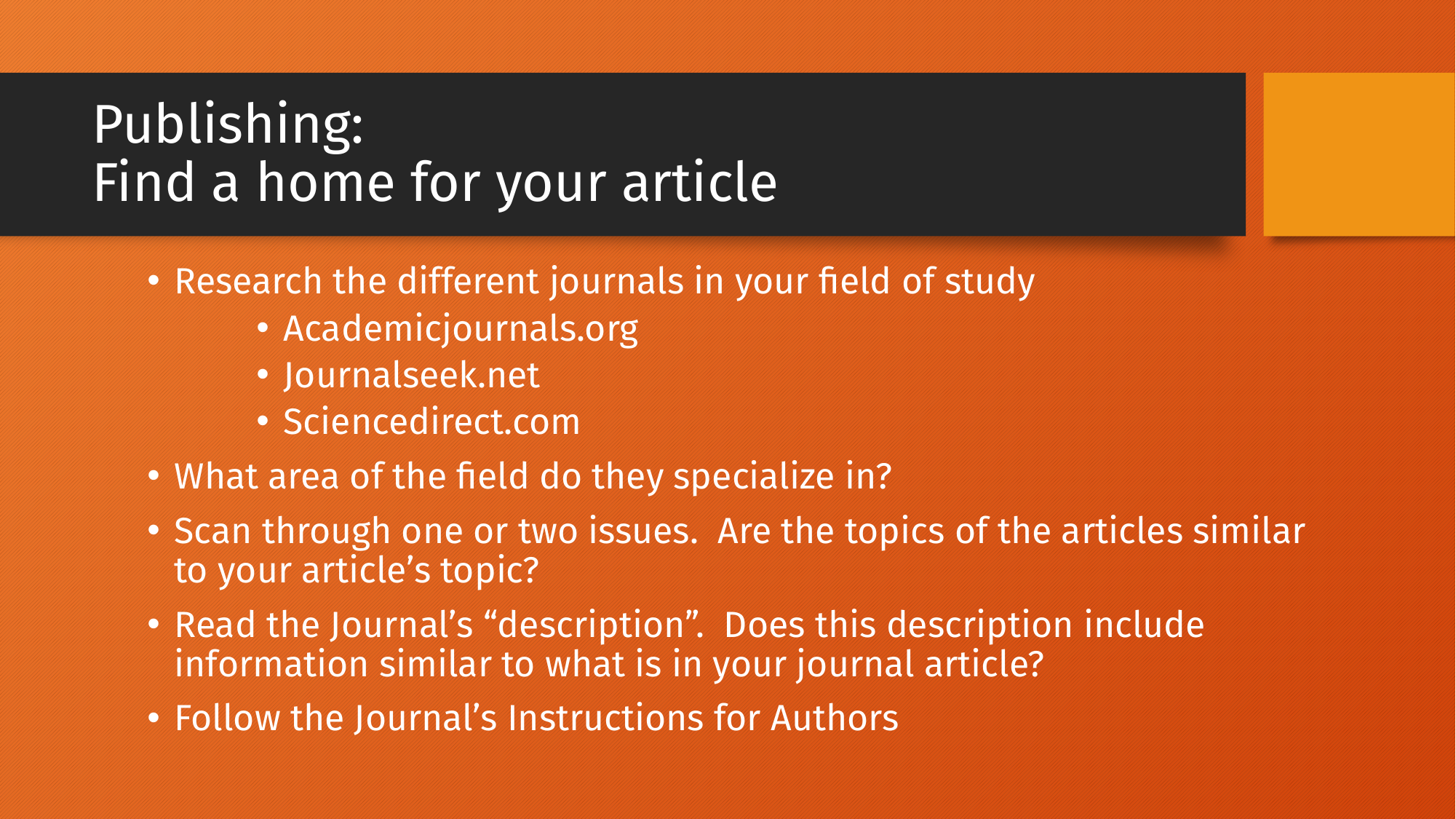

# Publishing: Find a home for your article
Research the different journals in your field of study
Academicjournals.org
Journalseek.net
Sciencedirect.com
What area of the field do they specialize in?
Scan through one or two issues.  Are the topics of the articles similar to your article’s topic?
Read the Journal’s “description”.  Does this description include information similar to what is in your journal article?
Follow the Journal’s Instructions for Authors